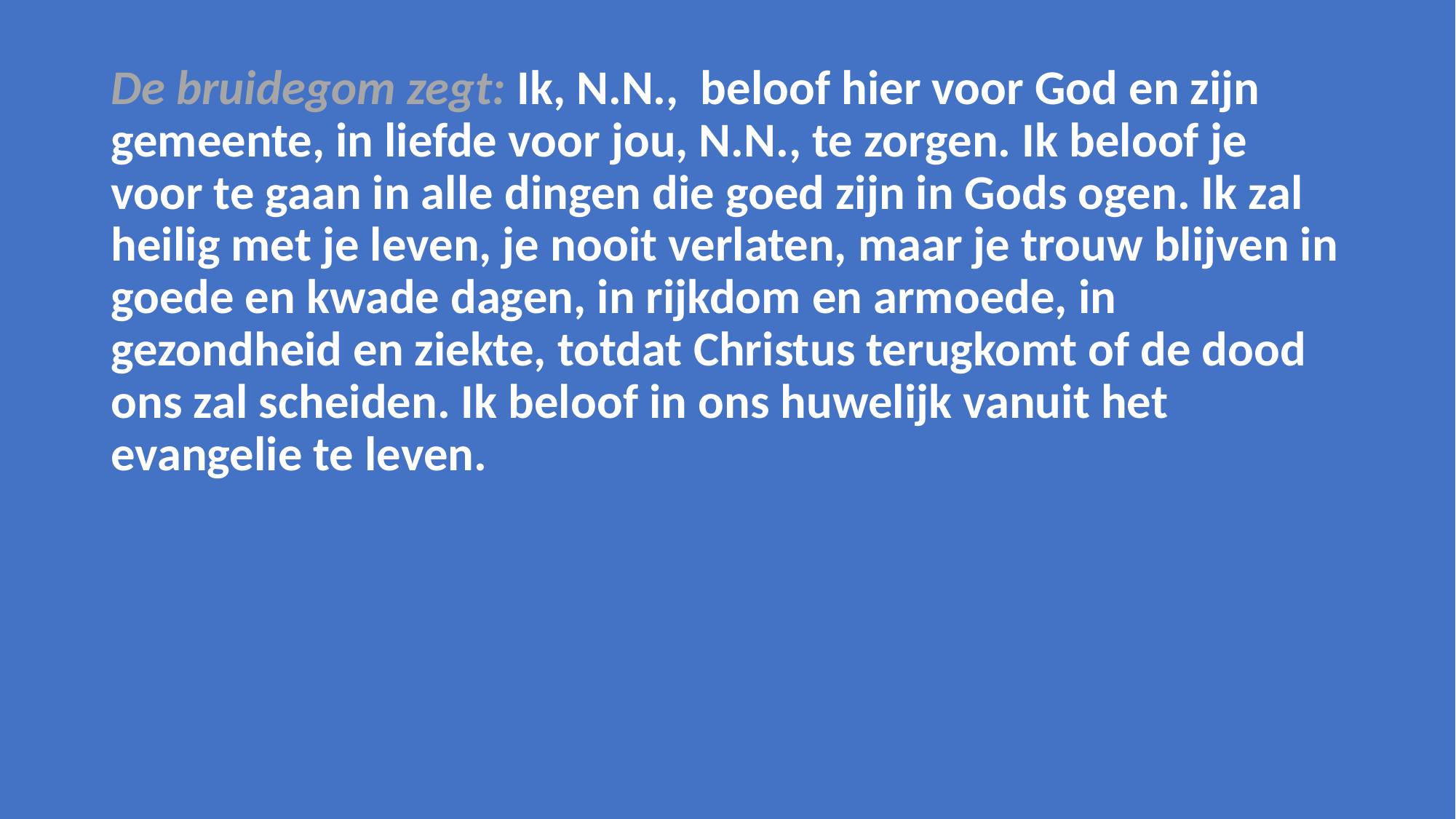

De bruidegom zegt: Ik, N.N.,  beloof hier voor God en zijn gemeente, in liefde voor jou, N.N., te zorgen. Ik beloof je voor te gaan in alle dingen die goed zijn in Gods ogen. Ik zal heilig met je leven, je nooit verlaten, maar je trouw blijven in goede en kwade dagen, in rijkdom en armoede, in gezondheid en ziekte, totdat Christus terugkomt of de dood ons zal scheiden. Ik beloof in ons huwelijk vanuit het evangelie te leven.